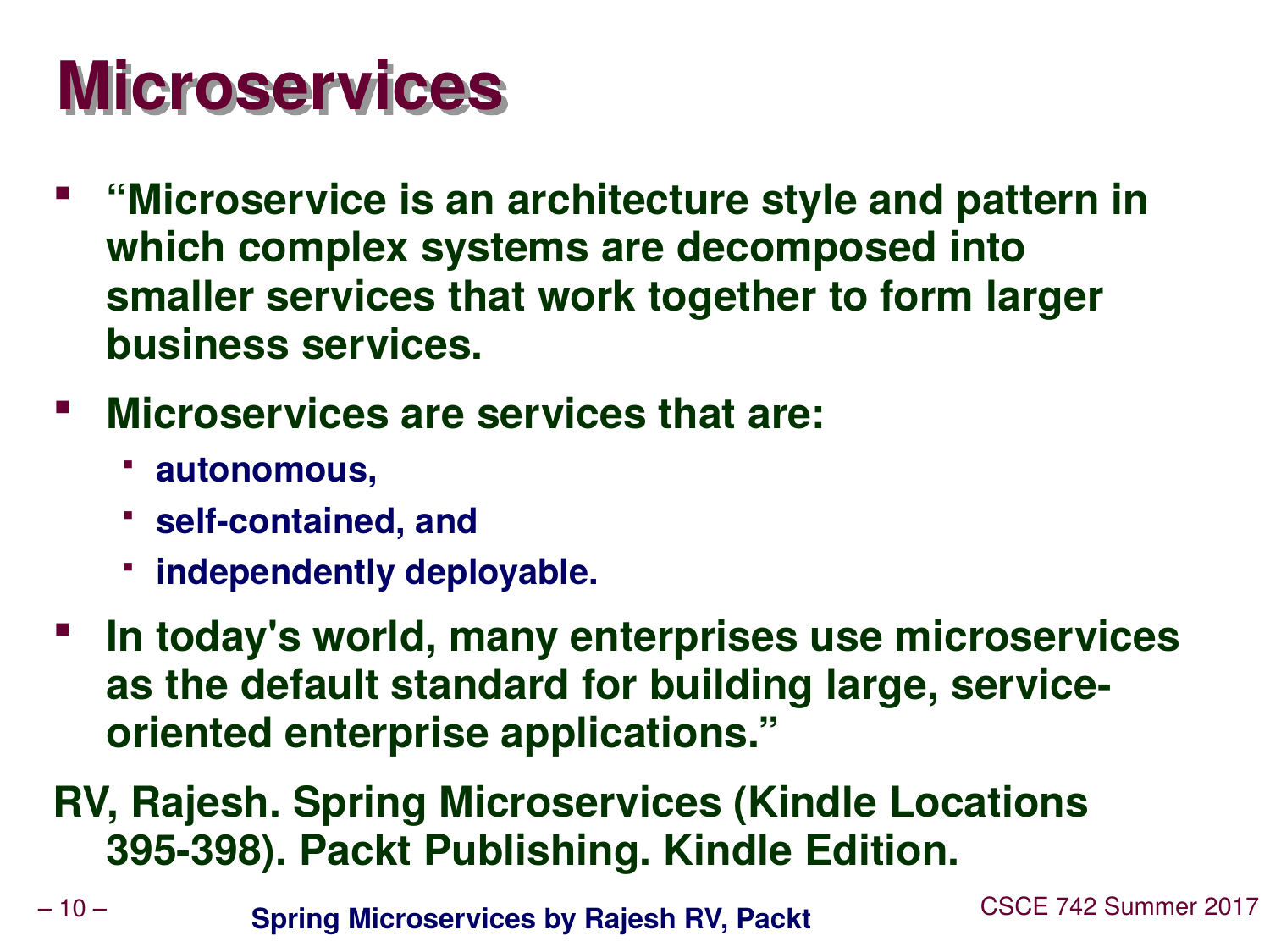

# Microservices
“Microservice is an architecture style and pattern in which complex systems are decomposed into smaller services that work together to form larger business services.
Microservices are services that are:
autonomous,
self-contained, and
independently deployable.
In today's world, many enterprises use microservices as the default standard for building large, service-oriented enterprise applications.”
RV, Rajesh. Spring Microservices (Kindle Locations 395-398). Packt Publishing. Kindle Edition.